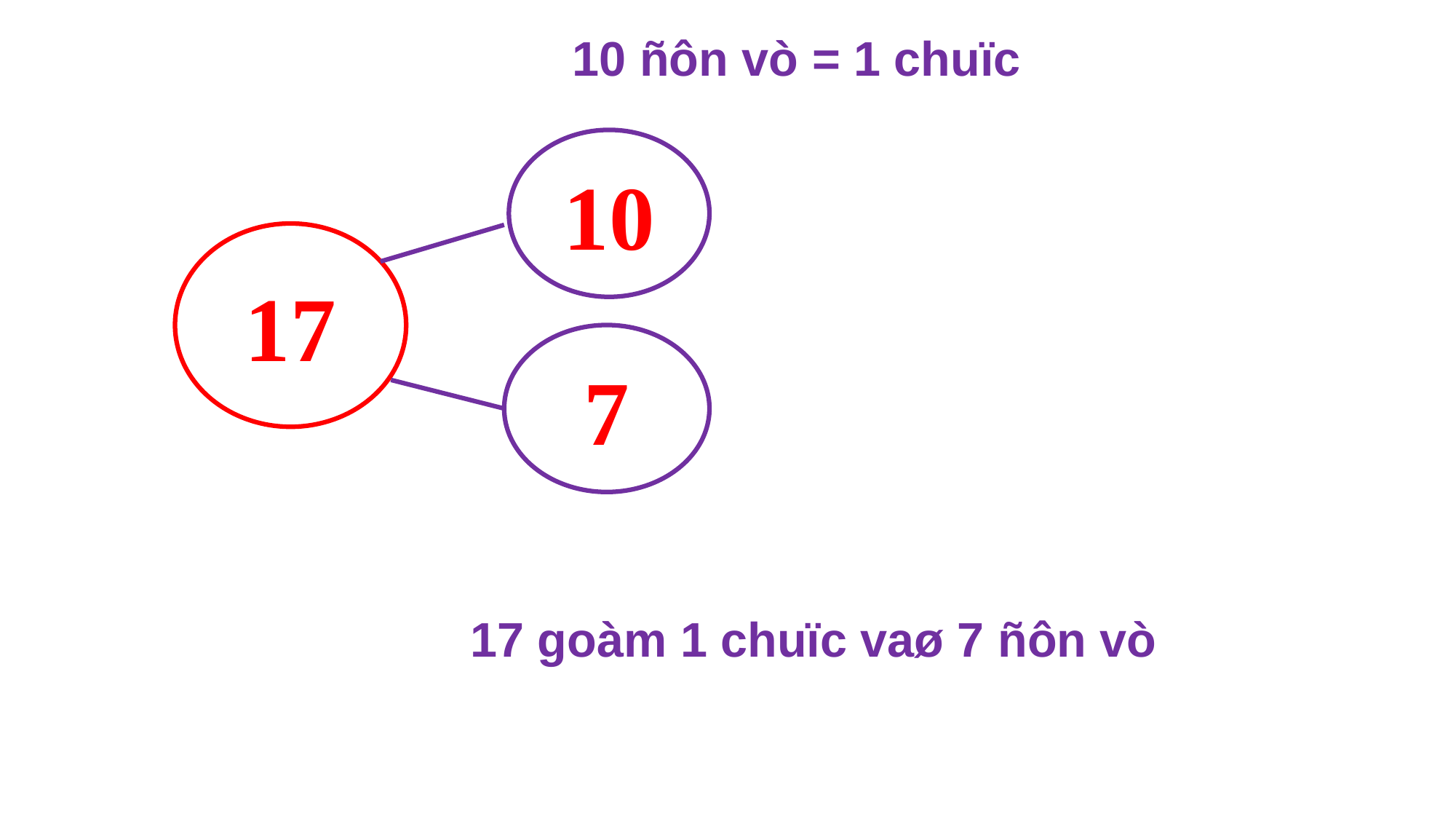

10 ñôn vò = 1 chuïc
10
17
7
17 goàm 1 chuïc vaø 7 ñôn vò